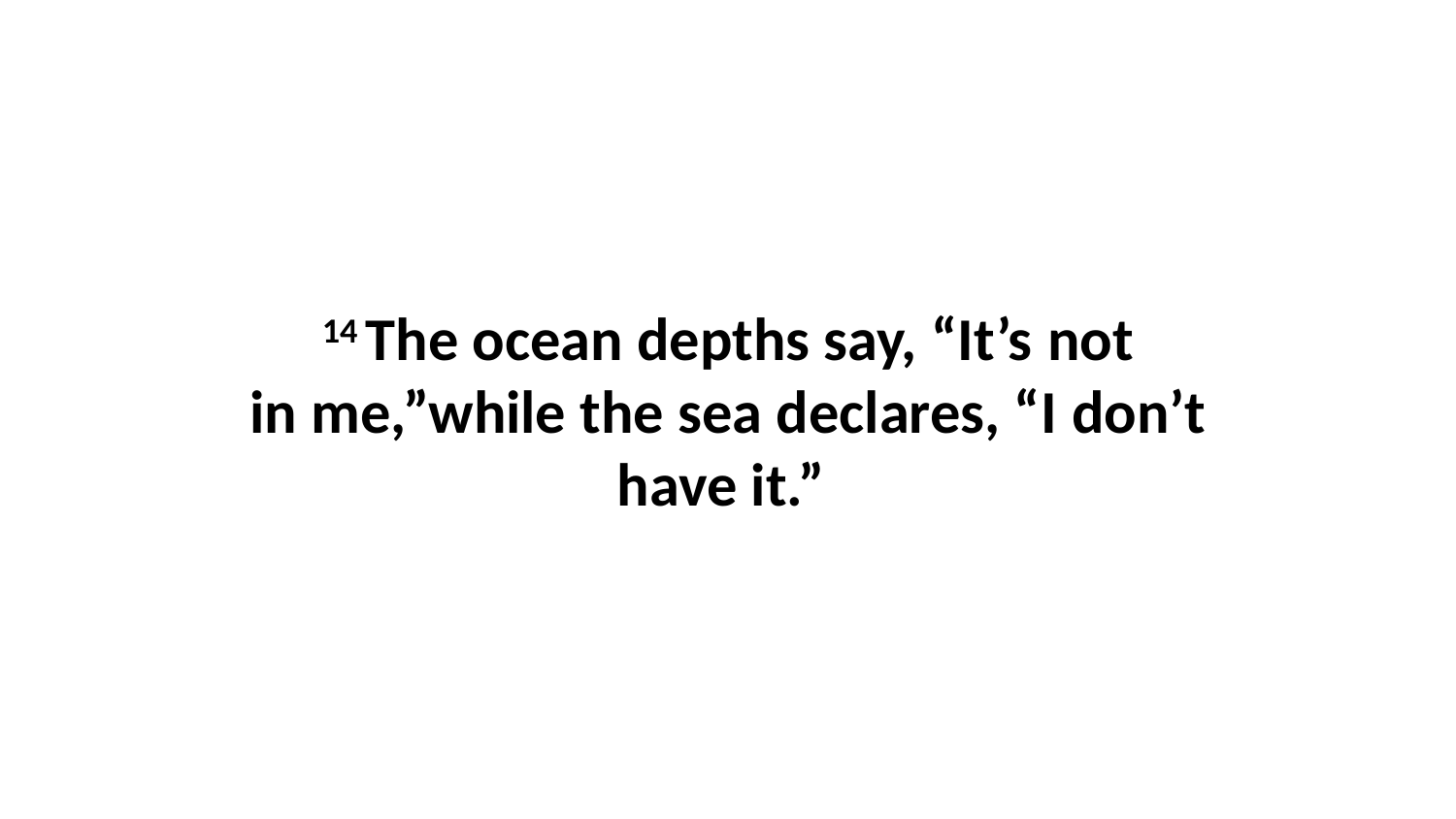

14 The ocean depths say, “It’s not in me,”while the sea declares, “I don’t have it.”